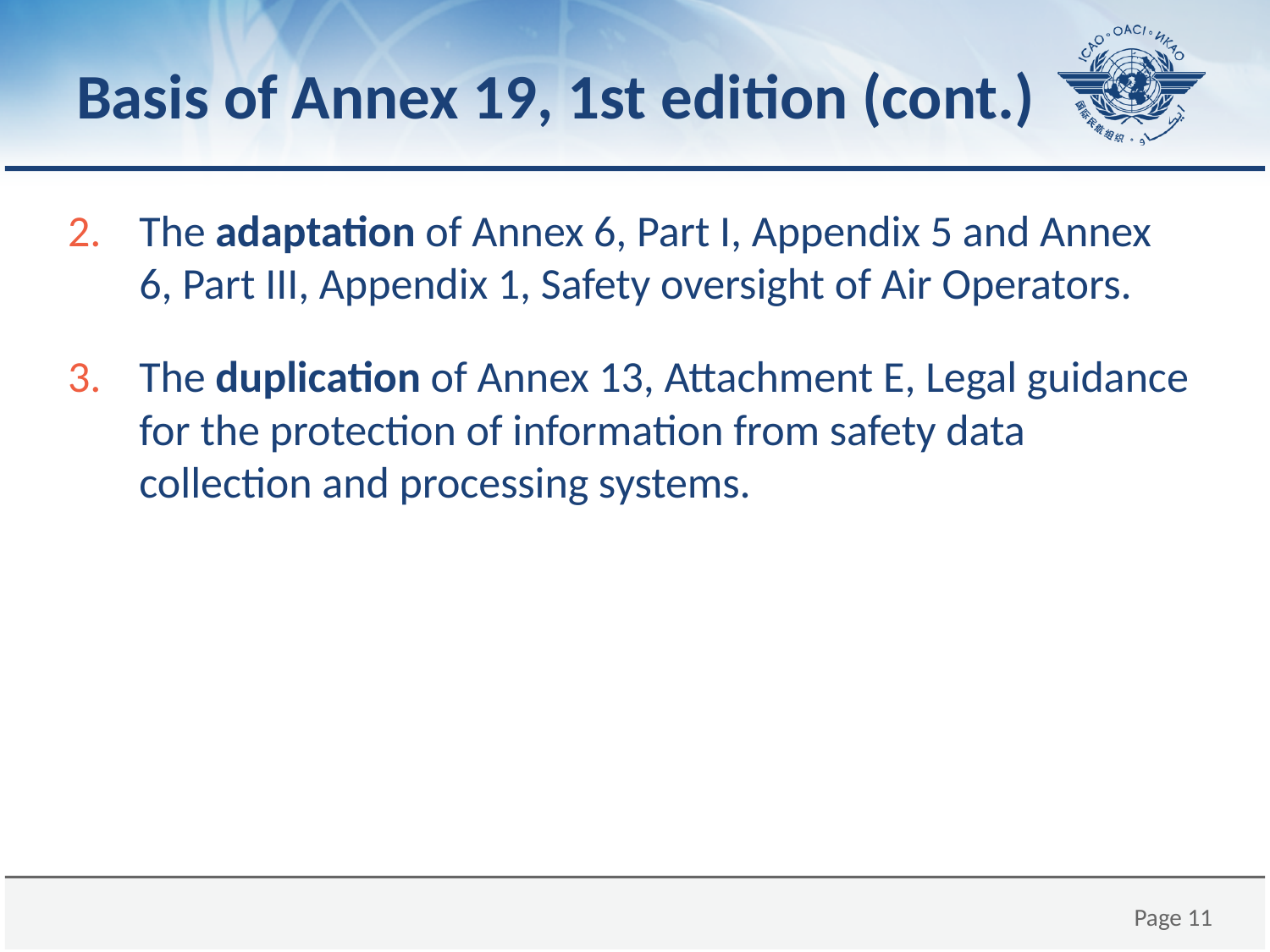

# Basis of Annex 19, 1st edition (cont.)
The adaptation of Annex 6, Part I, Appendix 5 and Annex 6, Part III, Appendix 1, Safety oversight of Air Operators.
The duplication of Annex 13, Attachment E, Legal guidance for the protection of information from safety data collection and processing systems.